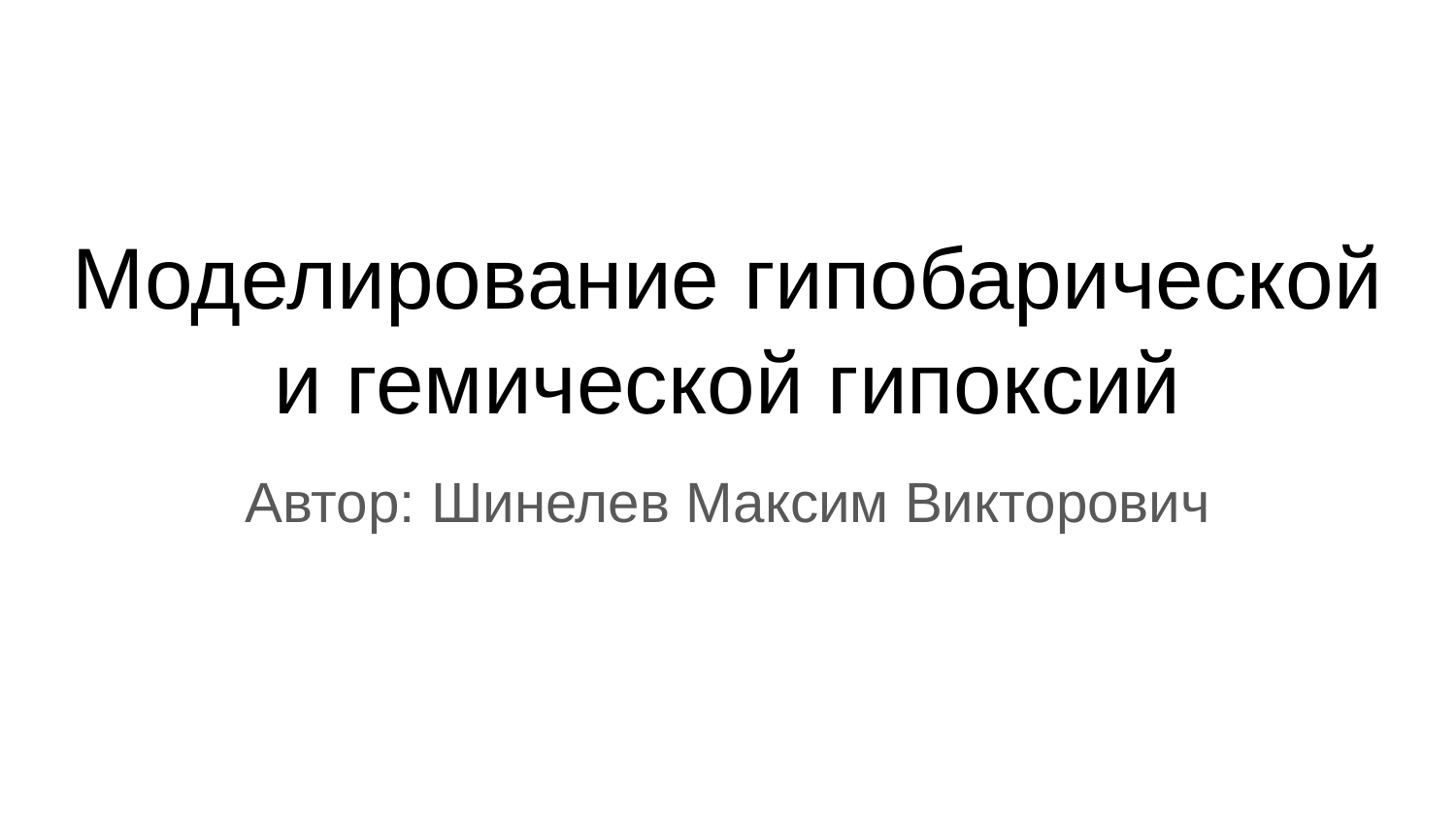

# Моделирование гипобарической и гемической гипоксий
Автор: Шинелев Максим Викторович